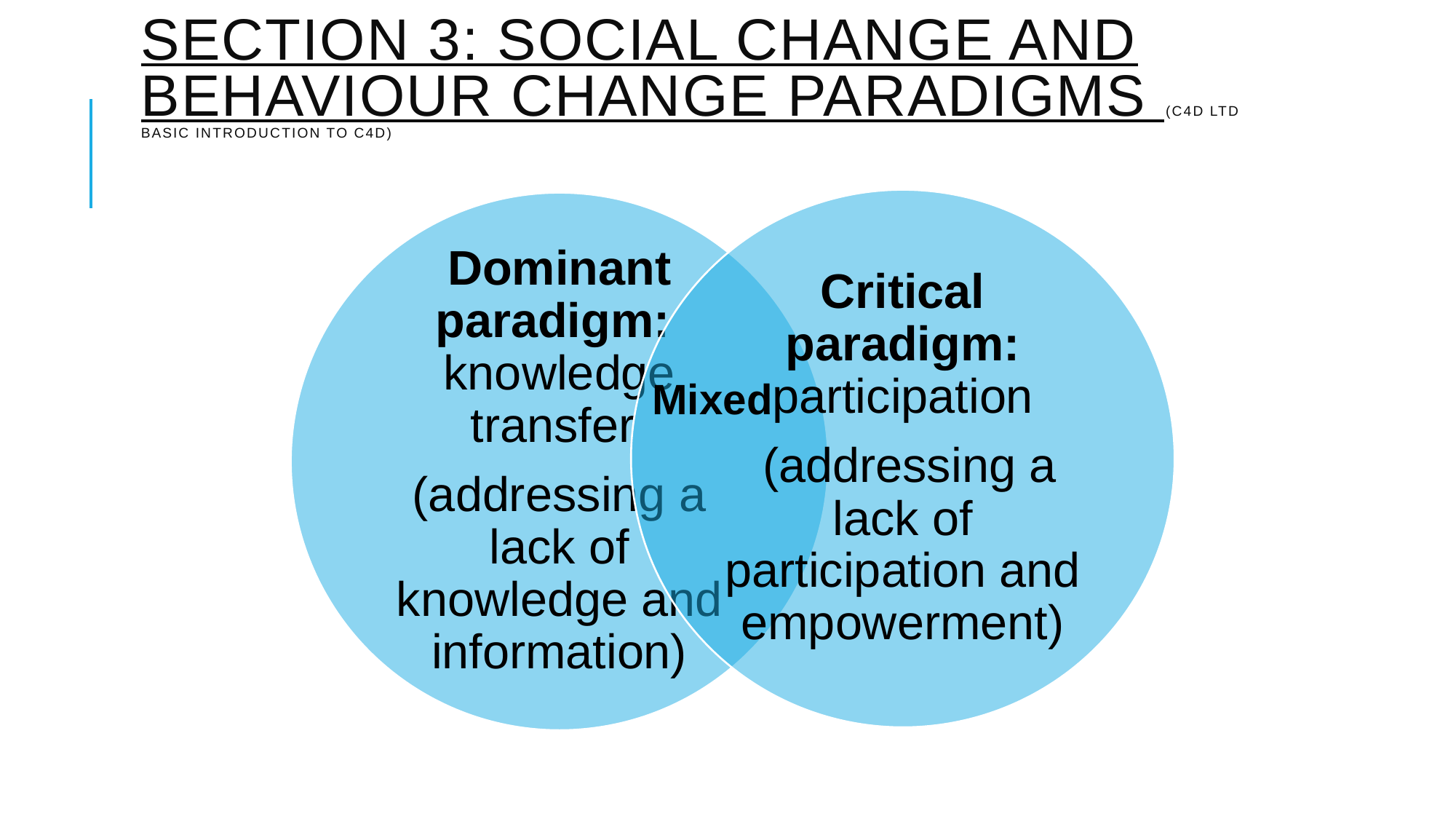

# SECTION 3: Social Change and Behaviour Change Paradigms (C4D Ltd Basic Introduction to C4D)
Dominant paradigm:  knowledge transfer
(addressing a lack of knowledge and information)
Critical paradigm: participation
 (addressing a lack of participation and empowerment)
Mixed